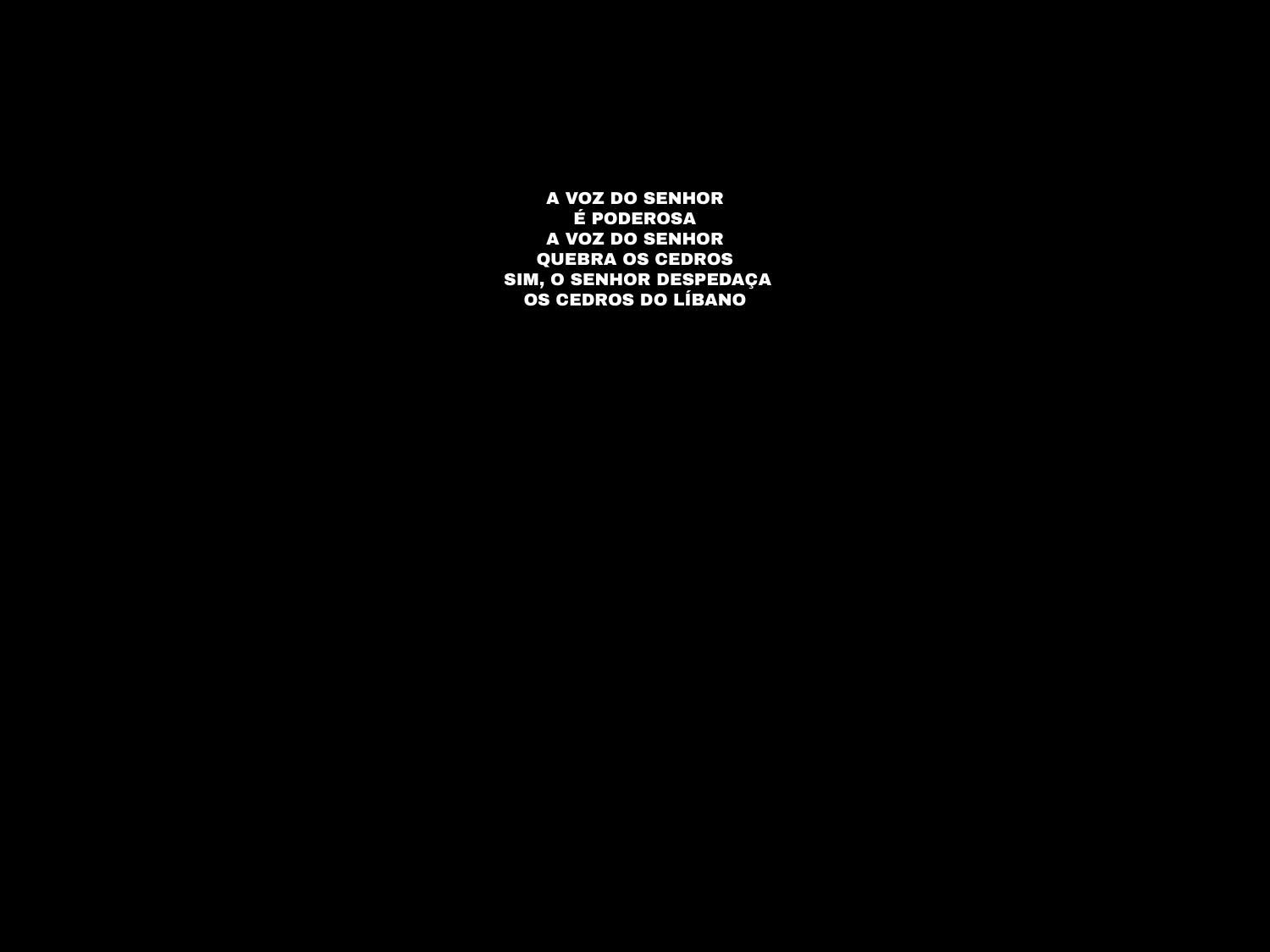

# A VOZ DO SENHOR É PODEROSA A VOZ DO SENHOR QUEBRA OS CEDROS SIM, O SENHOR DESPEDAÇA OS CEDROS DO LÍBANO